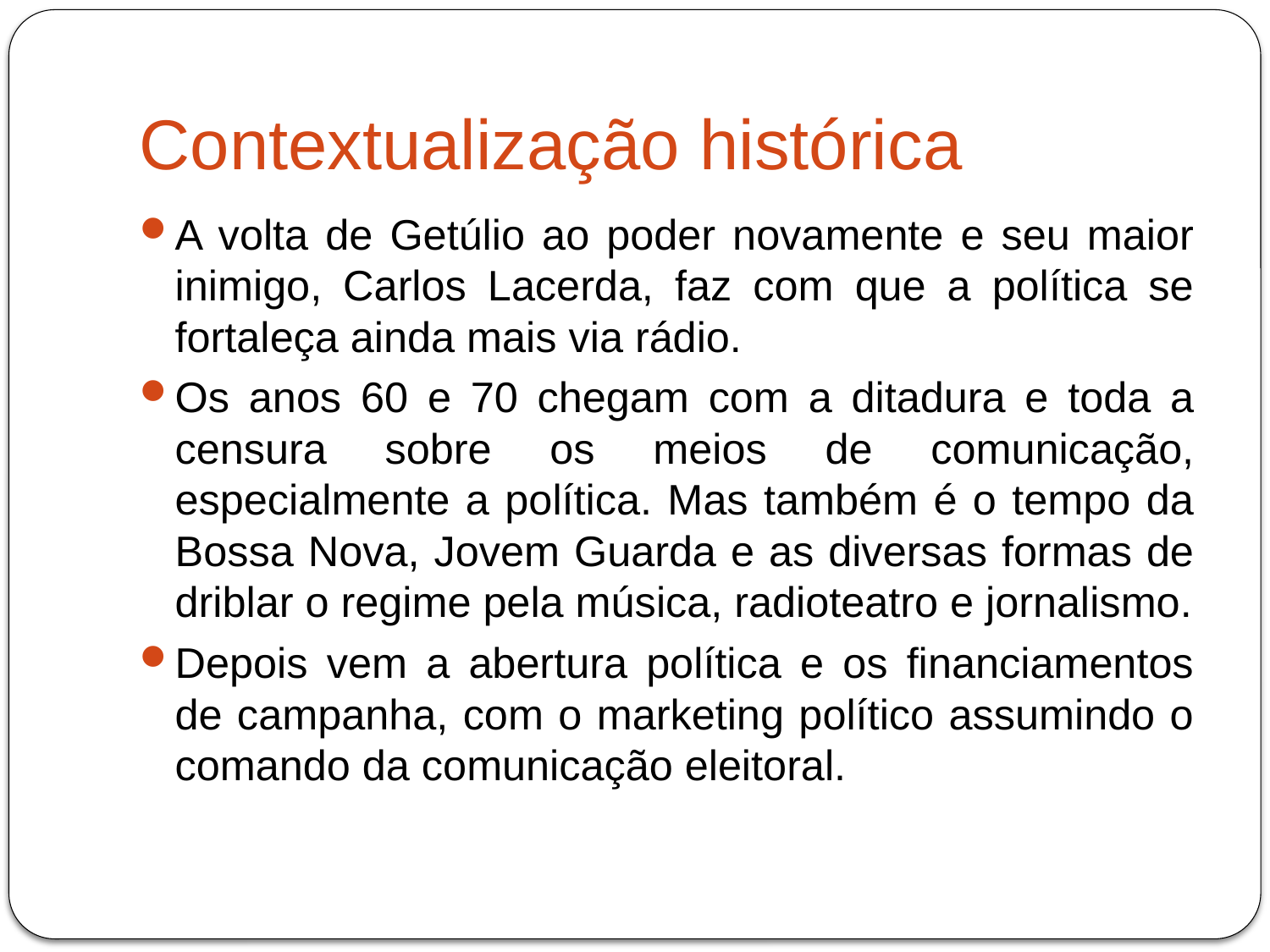

# Contextualização histórica
A volta de Getúlio ao poder novamente e seu maior inimigo, Carlos Lacerda, faz com que a política se fortaleça ainda mais via rádio.
Os anos 60 e 70 chegam com a ditadura e toda a censura sobre os meios de comunicação, especialmente a política. Mas também é o tempo da Bossa Nova, Jovem Guarda e as diversas formas de driblar o regime pela música, radioteatro e jornalismo.
Depois vem a abertura política e os financiamentos de campanha, com o marketing político assumindo o comando da comunicação eleitoral.